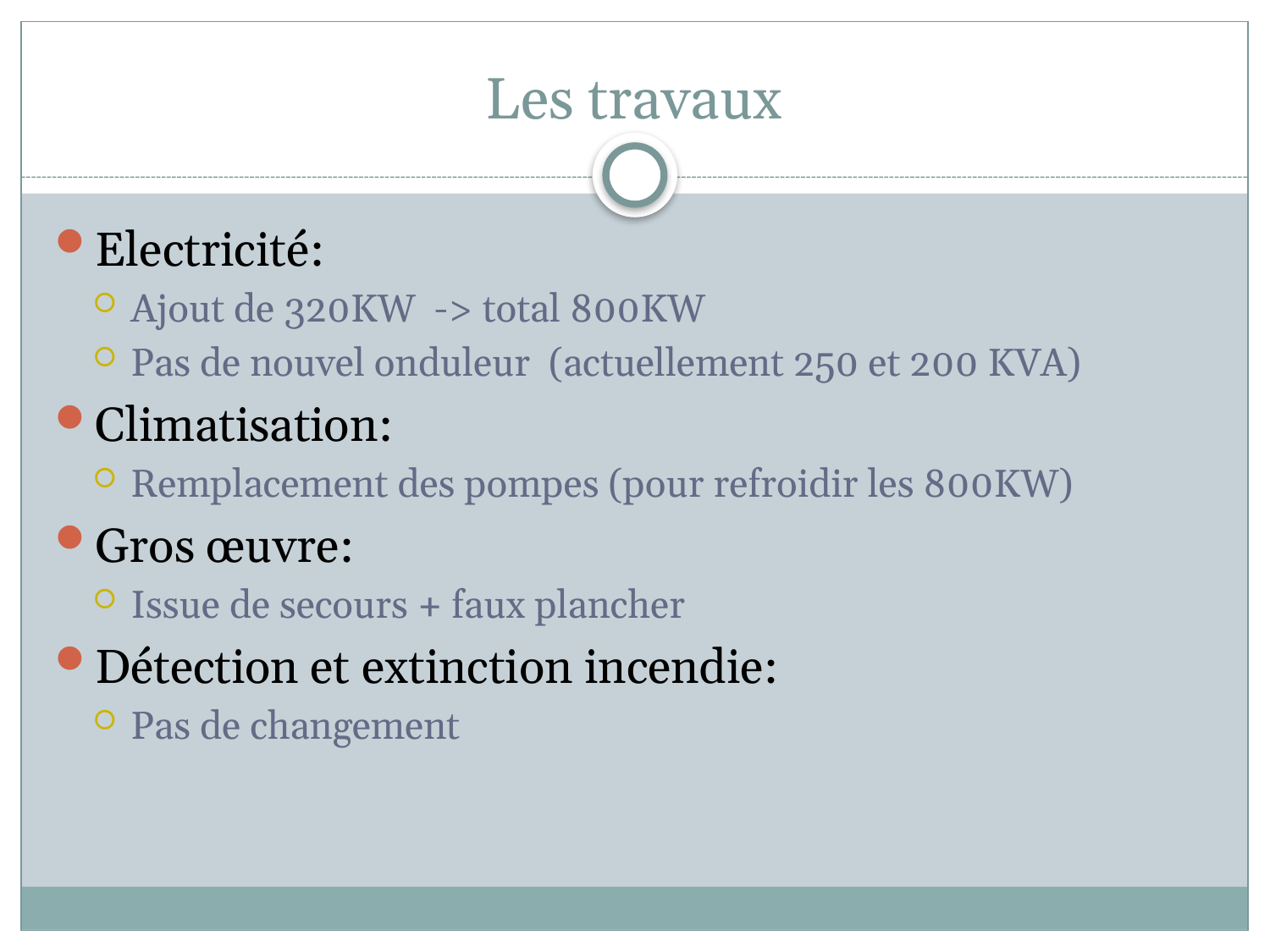

# Les travaux
Electricité:
Ajout de 320KW  -> total 800KW
Pas de nouvel onduleur  (actuellement 250 et 200 KVA)
Climatisation:
Remplacement des pompes (pour refroidir les 800KW)
Gros œuvre:
Issue de secours + faux plancher
Détection et extinction incendie:
Pas de changement